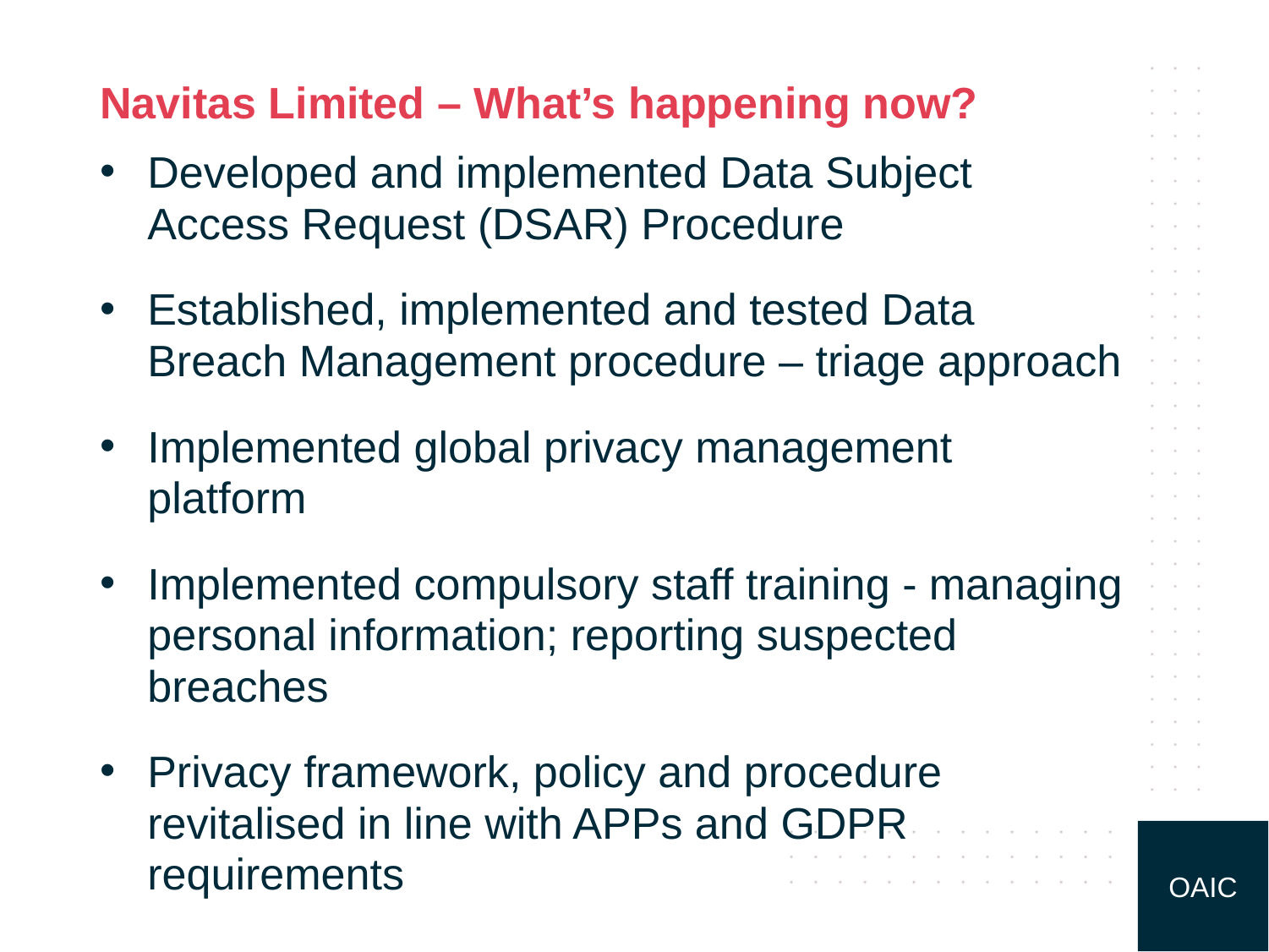

# Navitas Limited – What’s happening now?
Developed and implemented Data Subject Access Request (DSAR) Procedure
Established, implemented and tested Data Breach Management procedure – triage approach
Implemented global privacy management platform
Implemented compulsory staff training - managing personal information; reporting suspected breaches
Privacy framework, policy and procedure revitalised in line with APPs and GDPR requirements